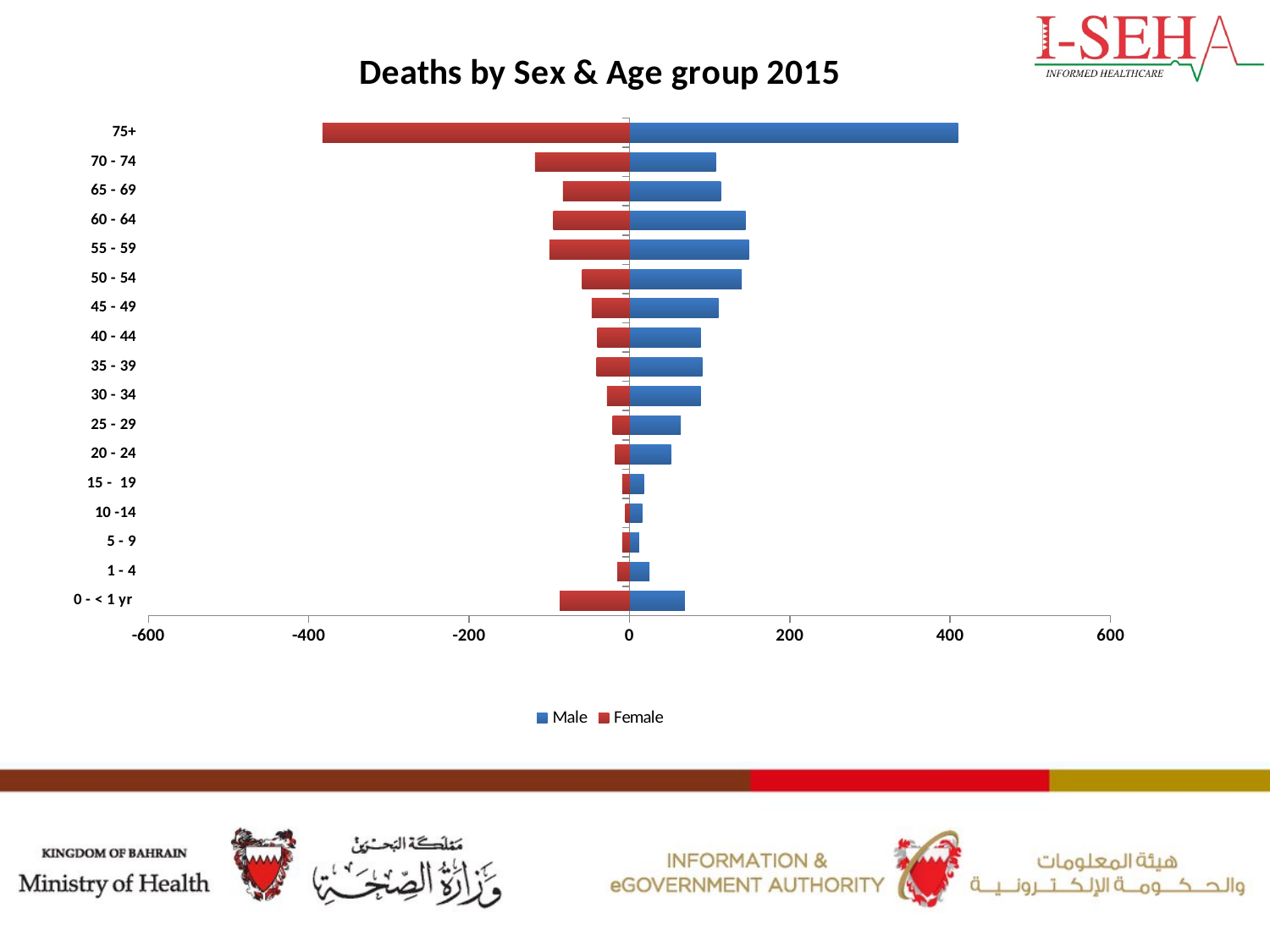

### Chart: Deaths by Sex & Age group 2015

| Category | Male | Female |
|---|---|---|
| 0 - < 1 yr  | 69.0 | -87.0 |
| 1 - 4 | 25.0 | -15.0 |
| 5 - 9 | 12.0 | -9.0 |
| 10 -14 | 16.0 | -5.0 |
| 15 -  19 | 18.0 | -9.0 |
| 20 - 24 | 52.0 | -18.0 |
| 25 - 29 | 64.0 | -21.0 |
| 30 - 34 | 89.0 | -28.0 |
| 35 - 39 | 91.0 | -41.0 |
| 40 - 44 | 89.0 | -40.0 |
| 45 - 49 | 111.0 | -47.0 |
| 50 - 54 | 140.0 | -59.0 |
| 55 - 59 | 149.0 | -100.0 |
| 60 - 64 | 145.0 | -95.0 |
| 65 - 69 | 114.0 | -83.0 |
| 70 - 74 | 108.0 | -118.0 |
| 75+ | 410.0 | -383.0 |